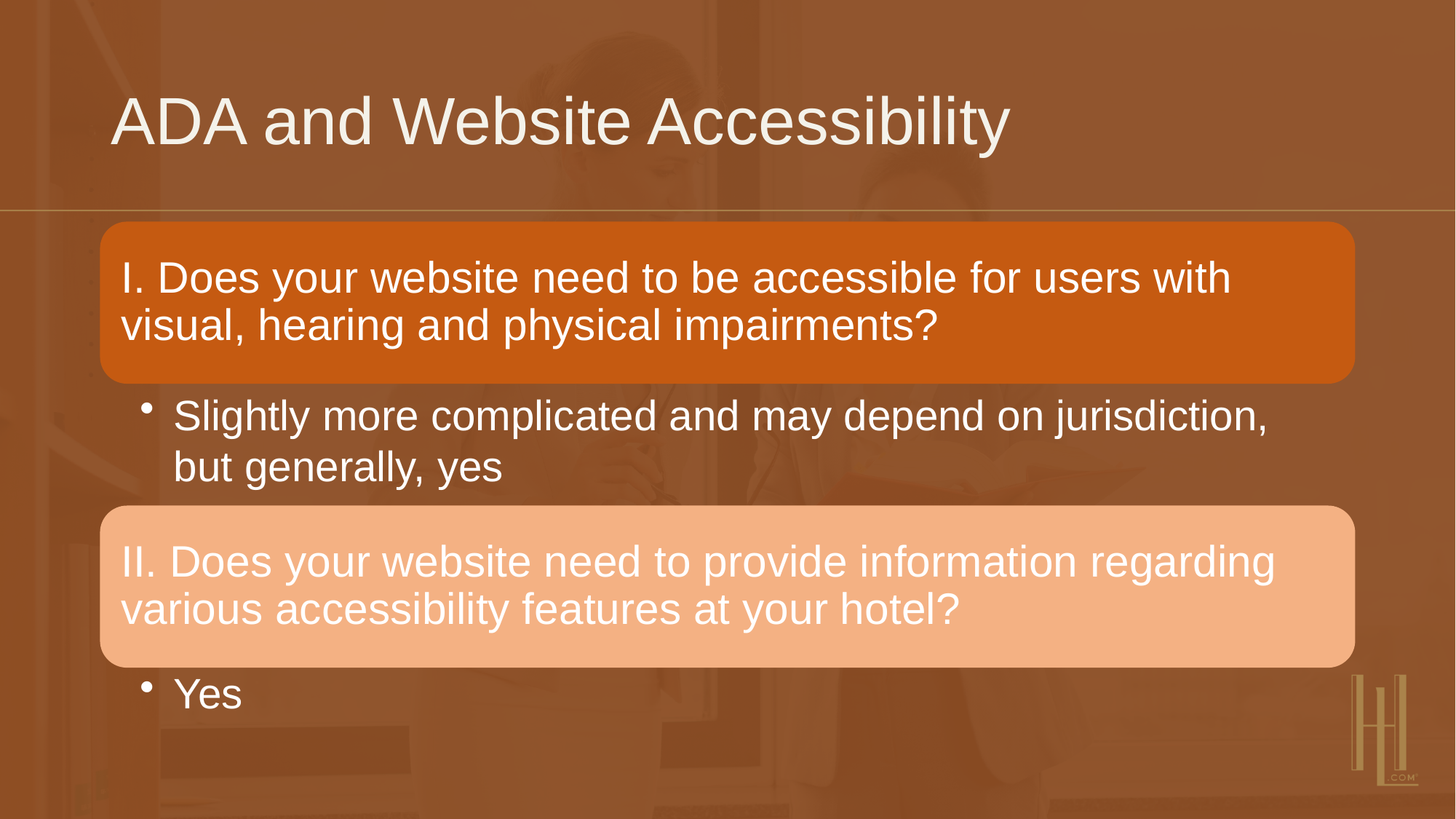

# ADA and Website Accessibility
I. Does your website need to be accessible for users with visual, hearing and physical impairments?
Slightly more complicated and may depend on jurisdiction, but generally, yes
II. Does your website need to provide information regarding various accessibility features at your hotel?
Yes